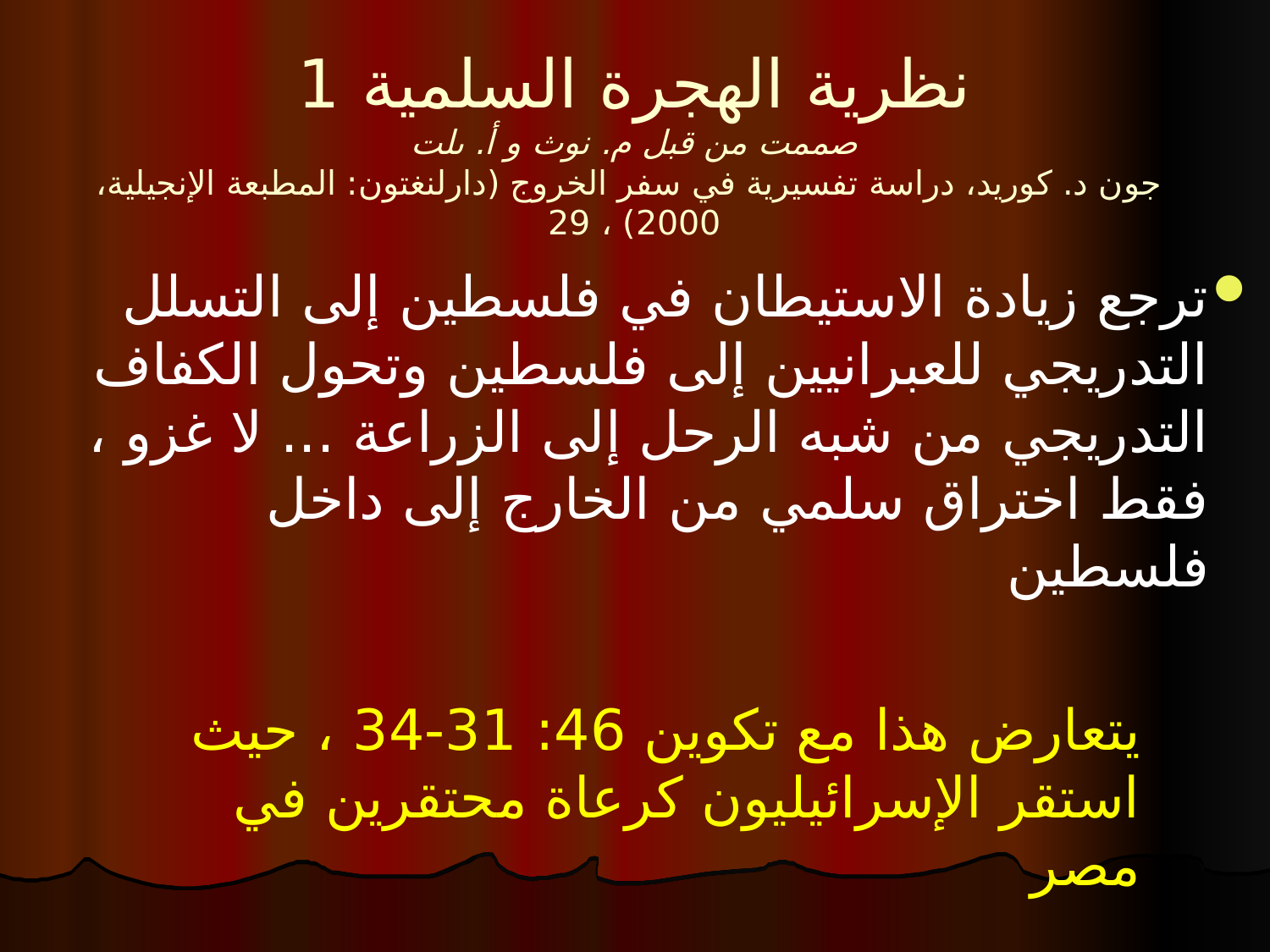

# نظرية الهجرة السلمية 1 صممت من قبل م. نوث و أ. ىلت جون د. كوريد، دراسة تفسيرية في سفر الخروج (دارلنغتون: المطبعة الإنجيلية، 2000) ، 29
ترجع زيادة الاستيطان في فلسطين إلى التسلل التدريجي للعبرانيين إلى فلسطين وتحول الكفاف التدريجي من شبه الرحل إلى الزراعة ... لا غزو ، فقط اختراق سلمي من الخارج إلى داخل فلسطين
يتعارض هذا مع تكوين 46: 31-34 ، حيث استقر الإسرائيليون كرعاة محتقرين في مصر